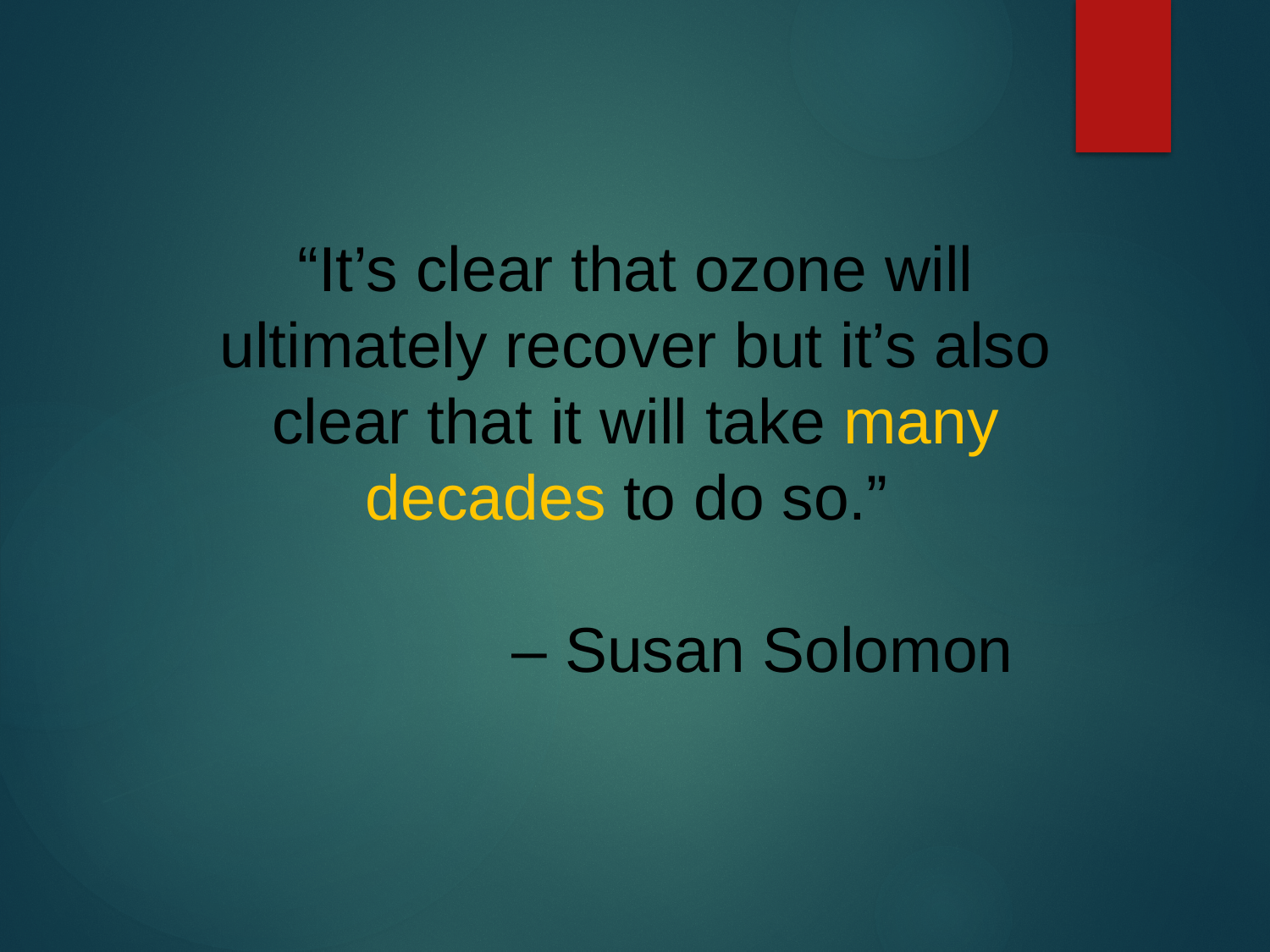

“It’s clear that ozone will ultimately recover but it’s also clear that it will take many decades to do so.”

		– Susan Solomon